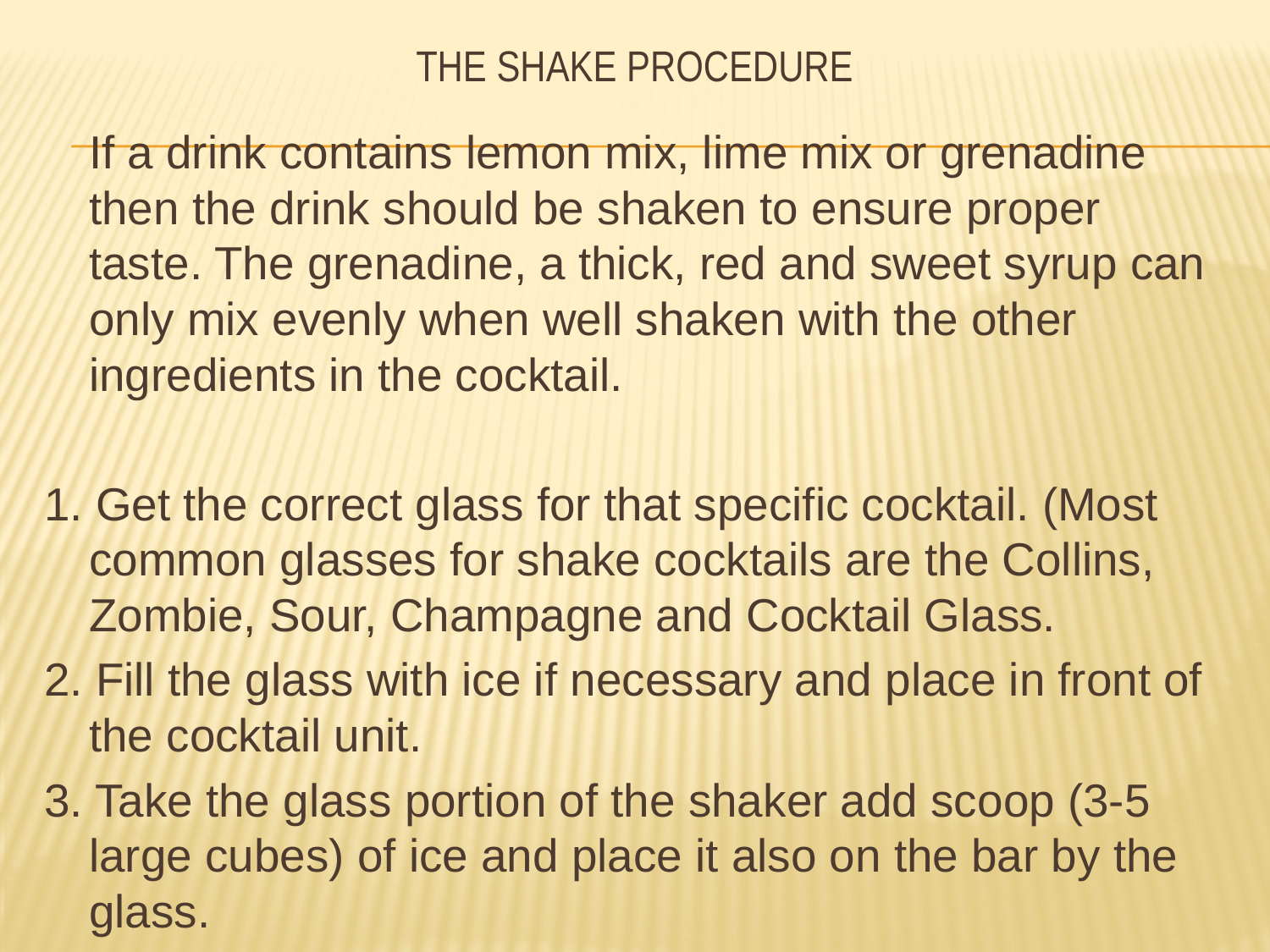

# THE SHAKE PROCEDURE
	If a drink contains lemon mix, lime mix or grenadine then the drink should be shaken to ensure proper taste. The grenadine, a thick, red and sweet syrup can only mix evenly when well shaken with the other ingredients in the cocktail.

1. Get the correct glass for that specific cocktail. (Most common glasses for shake cocktails are the Collins, Zombie, Sour, Champagne and Cocktail Glass.
2. Fill the glass with ice if necessary and place in front of the cocktail unit.
3. Take the glass portion of the shaker add scoop (3-5 large cubes) of ice and place it also on the bar by the glass.